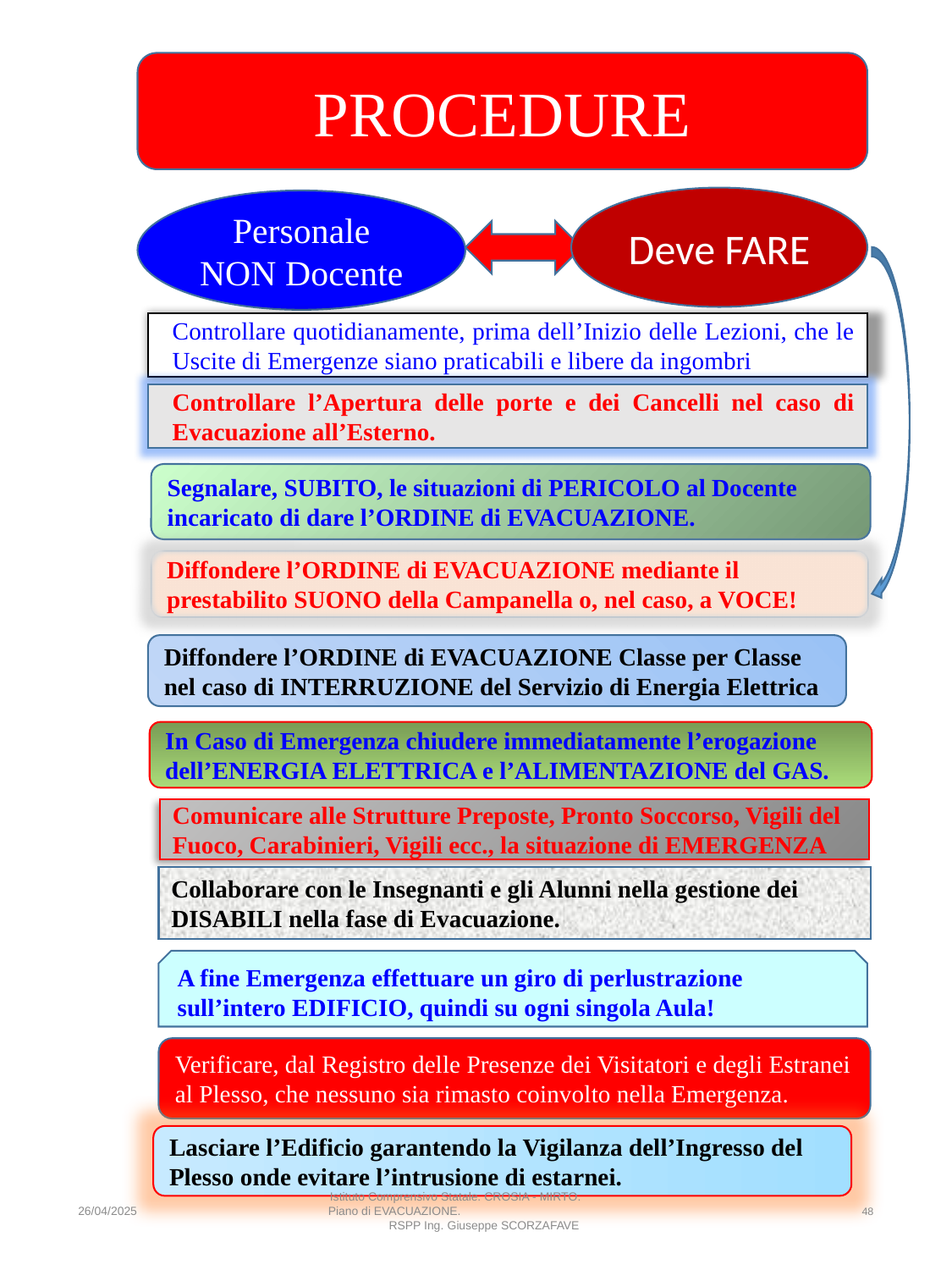

PROCEDURE
Deve FARE
Personale NON Docente

Controllare quotidianamente, prima dell’Inizio delle Lezioni, che le Uscite di Emergenze siano praticabili e libere da ingombri
Controllare l’Apertura delle porte e dei Cancelli nel caso di Evacuazione all’Esterno.
Segnalare, SUBITO, le situazioni di PERICOLO al Docente incaricato di dare l’ORDINE di EVACUAZIONE.
Diffondere l’ORDINE di EVACUAZIONE mediante il prestabilito SUONO della Campanella o, nel caso, a VOCE!
Diffondere l’ORDINE di EVACUAZIONE Classe per Classe nel caso di INTERRUZIONE del Servizio di Energia Elettrica
In Caso di Emergenza chiudere immediatamente l’erogazione dell’ENERGIA ELETTRICA e l’ALIMENTAZIONE del GAS.
Comunicare alle Strutture Preposte, Pronto Soccorso, Vigili del Fuoco, Carabinieri, Vigili ecc., la situazione di EMERGENZA
Collaborare con le Insegnanti e gli Alunni nella gestione dei DISABILI nella fase di Evacuazione.
A fine Emergenza effettuare un giro di perlustrazione sull’intero EDIFICIO, quindi su ogni singola Aula!
Verificare, dal Registro delle Presenze dei Visitatori e degli Estranei al Plesso, che nessuno sia rimasto coinvolto nella Emergenza.
Lasciare l’Edificio garantendo la Vigilanza dell’Ingresso del Plesso onde evitare l’intrusione di estarnei.
26/04/2025
Istituto Comprensivo Statale. CROSIA - MIRTO.             Piano di EVACUAZIONE.                                                      RSPP Ing. Giuseppe SCORZAFAVE
48